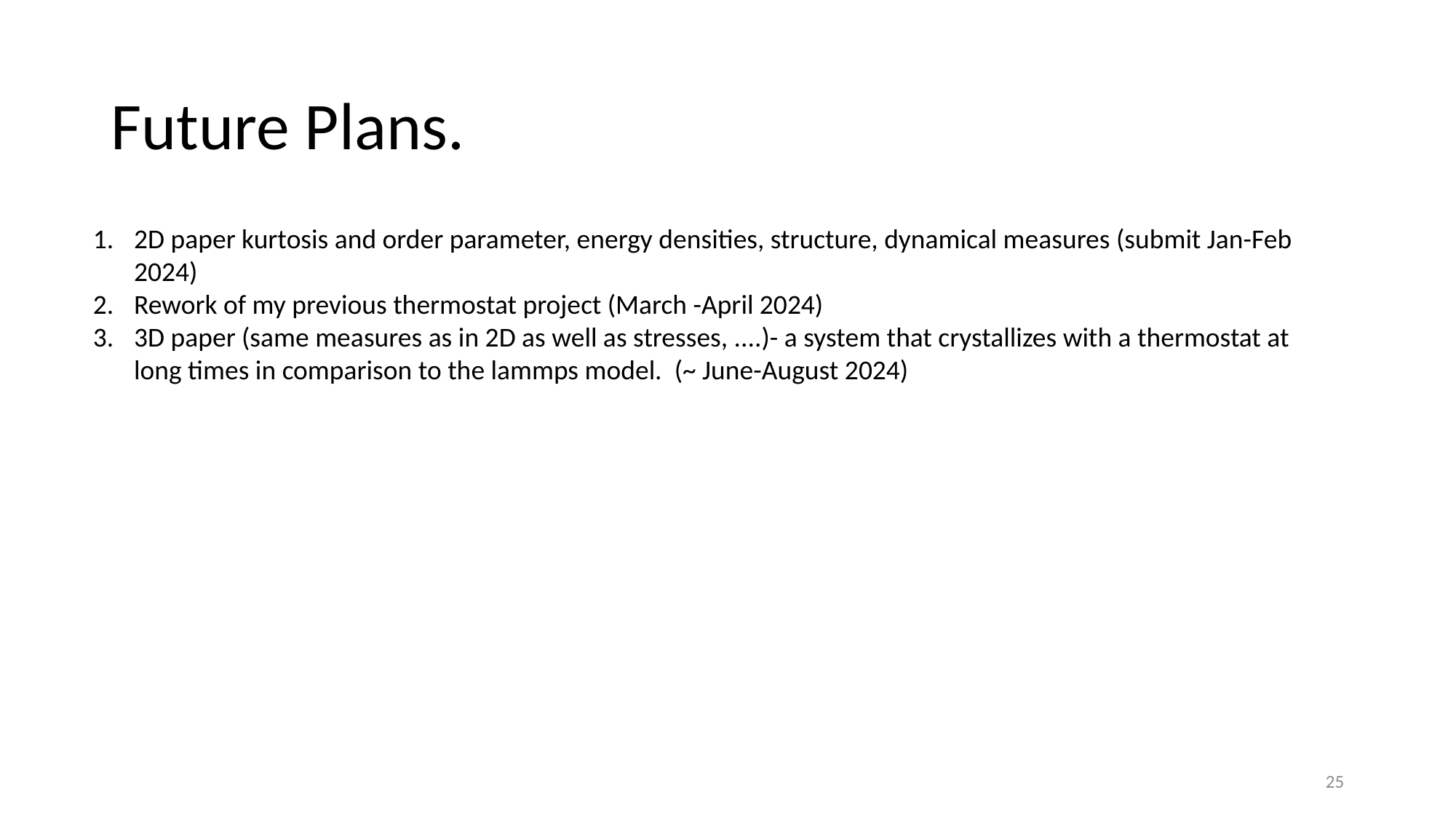

# Future Plans.
2D paper kurtosis and order parameter, energy densities, structure, dynamical measures (submit Jan-Feb 2024)
Rework of my previous thermostat project (March -April 2024)
3D paper (same measures as in 2D as well as stresses, ....)- a system that crystallizes with a thermostat at long times in comparison to the lammps model.  (~ June-August 2024)
25